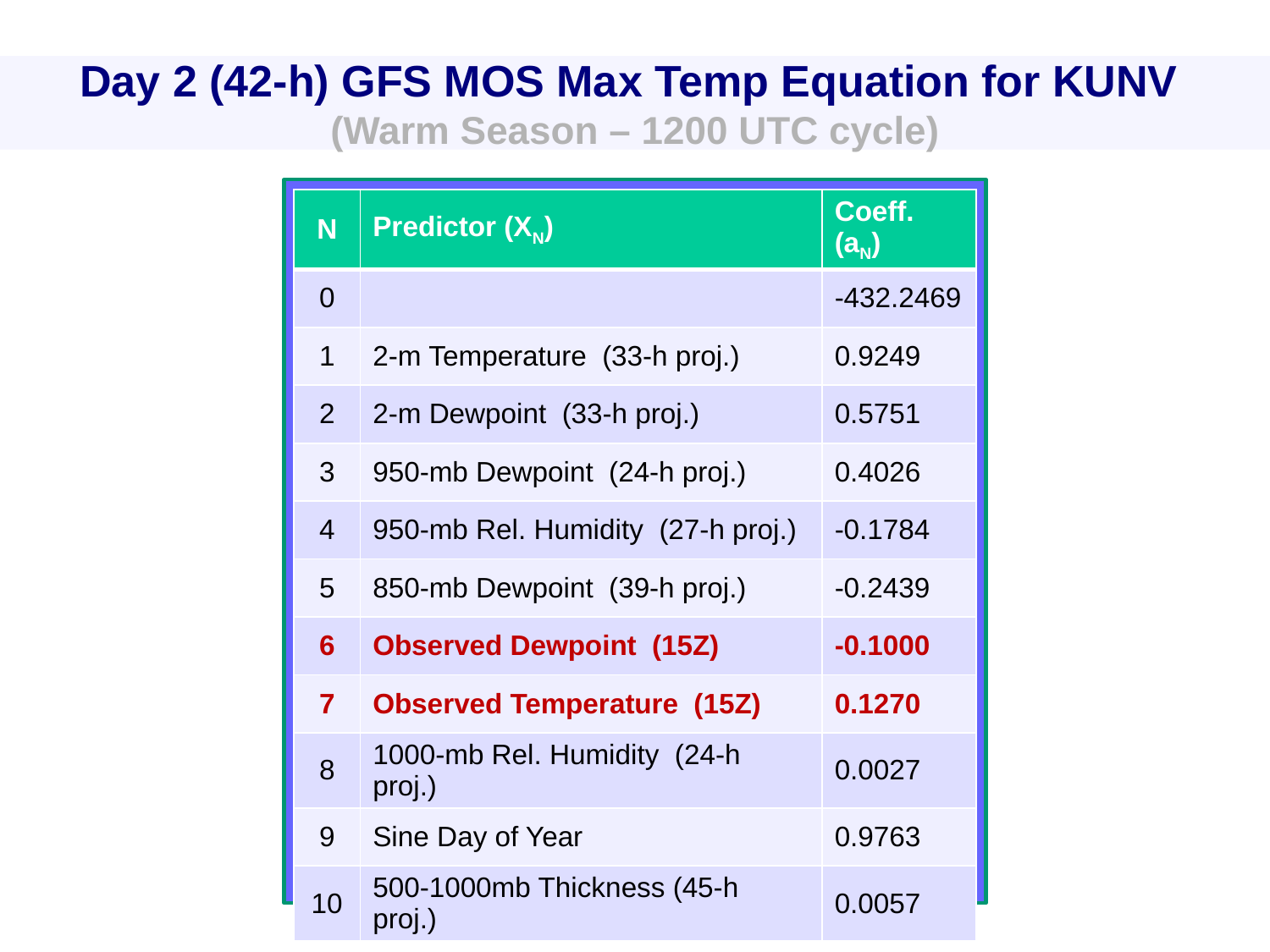

# Day 2 (42-h) GFS MOS Max Temp Equation for KUNV (Warm Season – 1200 UTC cycle)

| N | Predictor (XN) | Coeff. (aN) |
| --- | --- | --- |
| 0 |  | -432.2469 |
| 1 | 2-m Temperature (33-h proj.) | 0.9249 |
| 2 | 2-m Dewpoint (33-h proj.) | 0.5751 |
| 3 | 950-mb Dewpoint (24-h proj.) | 0.4026 |
| 4 | 950-mb Rel. Humidity (27-h proj.) | -0.1784 |
| 5 | 850-mb Dewpoint (39-h proj.) | -0.2439 |
| 6 | Observed Dewpoint (15Z) | -0.1000 |
| 7 | Observed Temperature (15Z) | 0.1270 |
| 8 | 1000-mb Rel. Humidity (24-h proj.) | 0.0027 |
| 9 | Sine Day of Year | 0.9763 |
| 10 | 500-1000mb Thickness (45-h proj.) | 0.0057 |